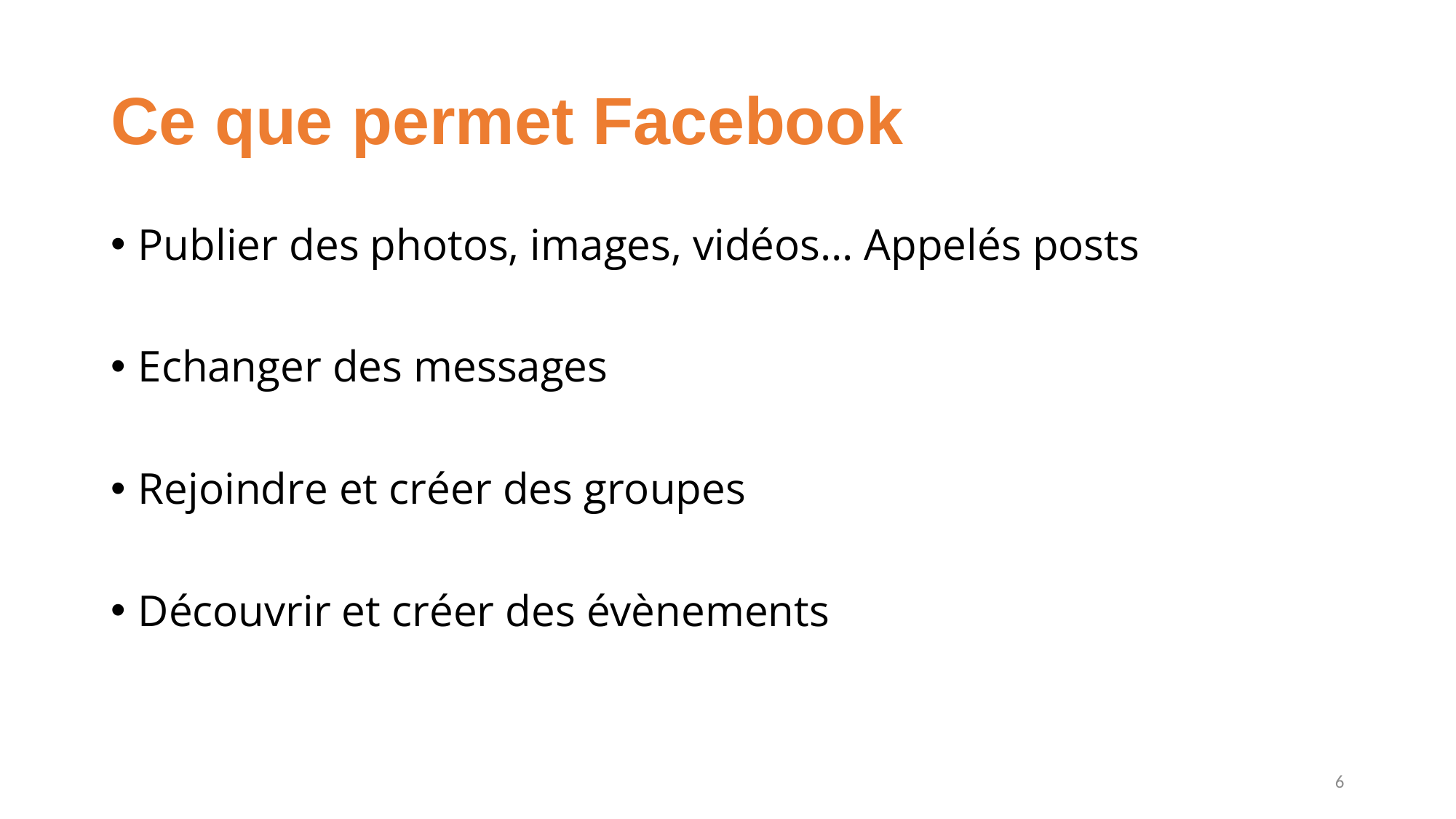

# Ce que permet Facebook
Publier des photos, images, vidéos… Appelés posts

Echanger des messages

Rejoindre et créer des groupes

Découvrir et créer des évènements
6